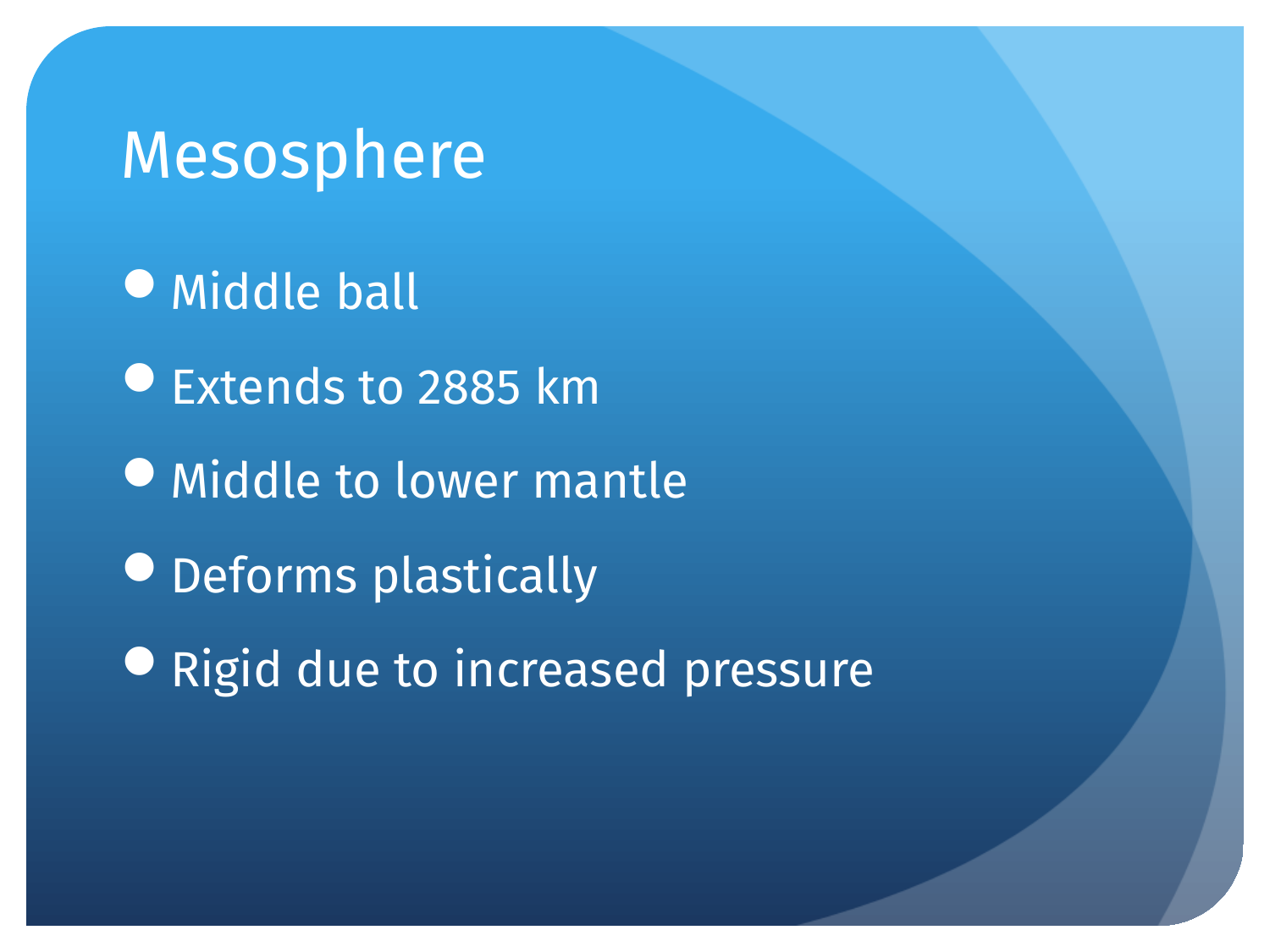

# Mesosphere
Middle ball
Extends to 2885 km
Middle to lower mantle
Deforms plastically
Rigid due to increased pressure